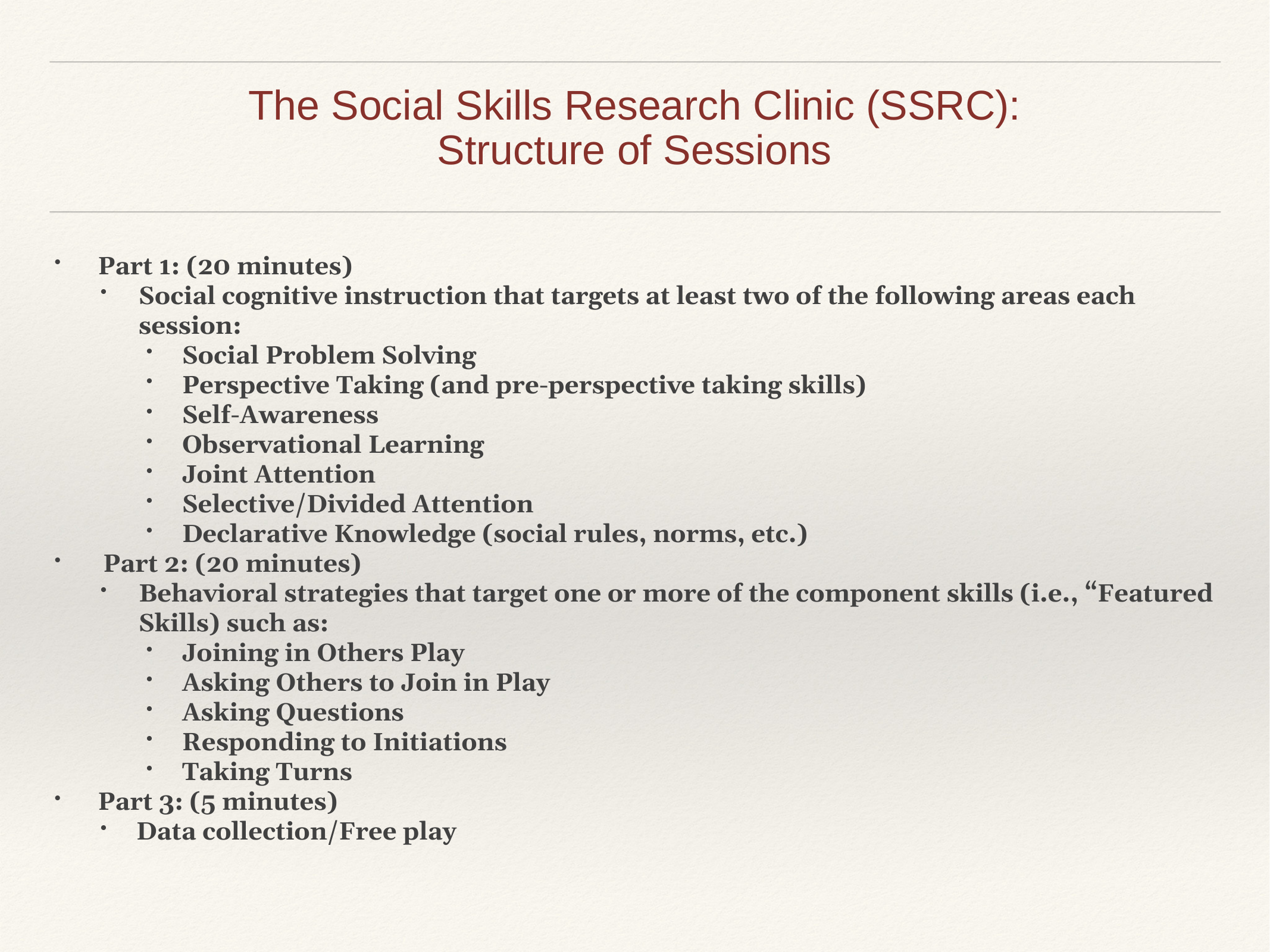

# The Social Skills Research Clinic (SSRC): Structure of Sessions
Part 1: (20 minutes)
Social cognitive instruction that targets at least two of the following areas each session:
Social Problem Solving
Perspective Taking (and pre-perspective taking skills)
Self-Awareness
Observational Learning
Joint Attention
Selective/Divided Attention
Declarative Knowledge (social rules, norms, etc.)
Part 2: (20 minutes)
Behavioral strategies that target one or more of the component skills (i.e., “Featured Skills) such as:
Joining in Others Play
Asking Others to Join in Play
Asking Questions
Responding to Initiations
Taking Turns
Part 3: (5 minutes)
Data collection/Free play